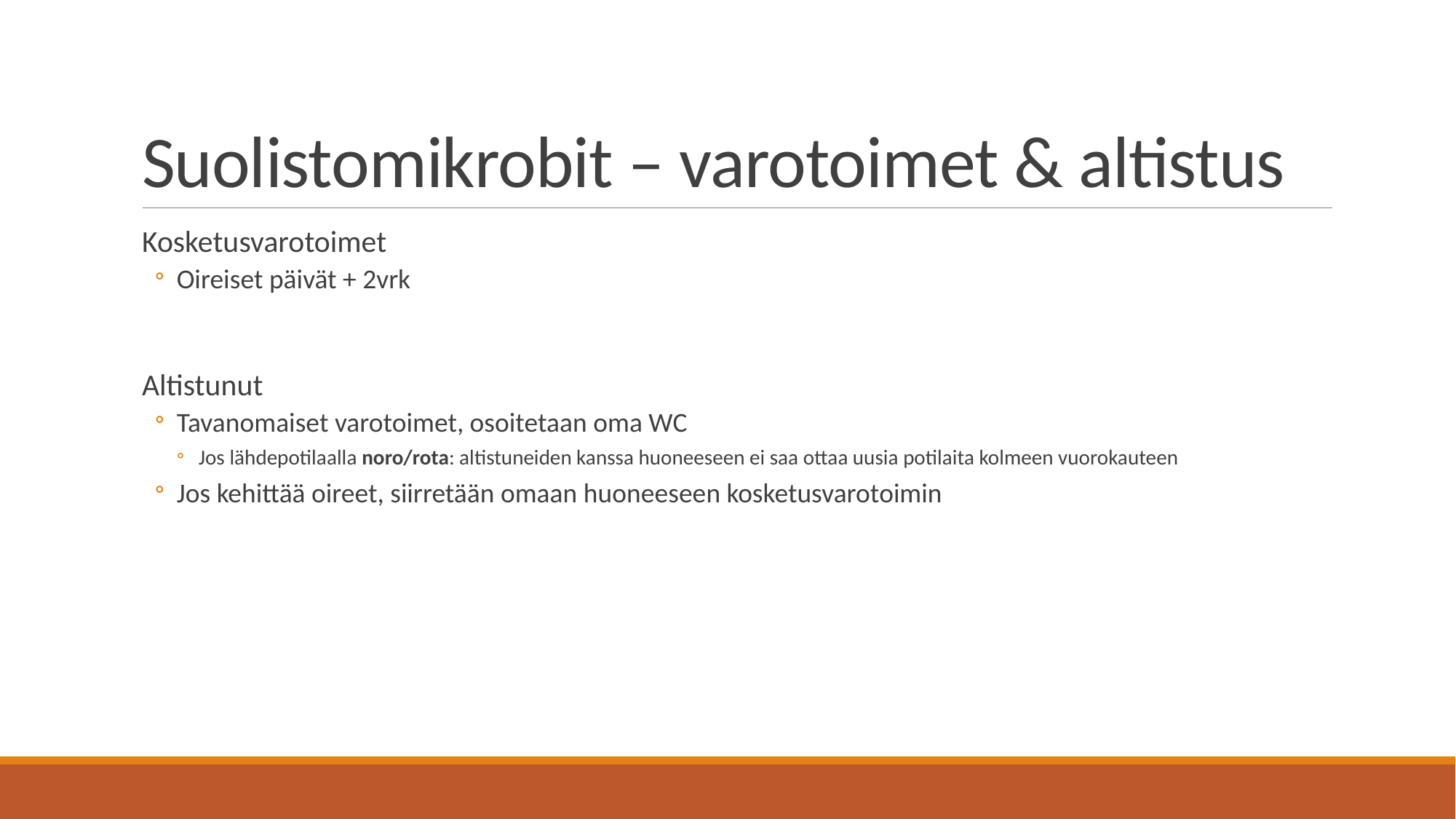

# Suolistomikrobit – varotoimet & altistus
Kosketusvarotoimet
Oireiset päivät + 2vrk

Altistunut
Tavanomaiset varotoimet, osoitetaan oma WC
Jos lähdepotilaalla noro/rota: altistuneiden kanssa huoneeseen ei saa ottaa uusia potilaita kolmeen vuorokauteen
Jos kehittää oireet, siirretään omaan huoneeseen kosketusvarotoimin